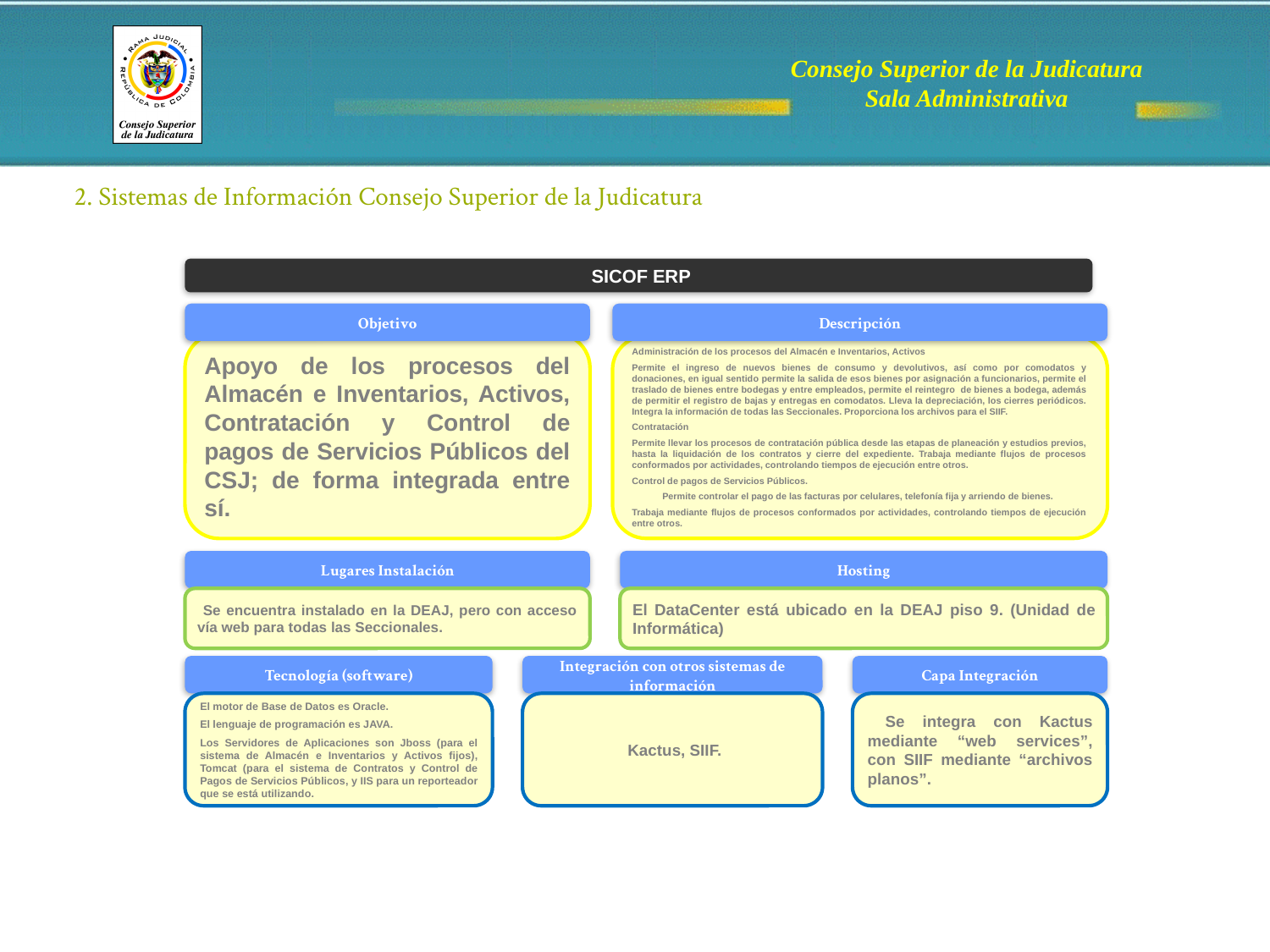

2. Sistemas de Información Consejo Superior de la Judicatura
 SICOF ERP
Objetivo
Descripción
Apoyo de los procesos del Almacén e Inventarios, Activos, Contratación y Control de pagos de Servicios Públicos del CSJ; de forma integrada entre sí.
Administración de los procesos del Almacén e Inventarios, Activos
Permite el ingreso de nuevos bienes de consumo y devolutivos, así como por comodatos y donaciones, en igual sentido permite la salida de esos bienes por asignación a funcionarios, permite el traslado de bienes entre bodegas y entre empleados, permite el reintegro  de bienes a bodega, además de permitir el registro de bajas y entregas en comodatos. Lleva la depreciación, los cierres periódicos. Integra la información de todas las Seccionales. Proporciona los archivos para el SIIF.
Contratación
Permite llevar los procesos de contratación pública desde las etapas de planeación y estudios previos, hasta la liquidación de los contratos y cierre del expediente. Trabaja mediante flujos de procesos conformados por actividades, controlando tiempos de ejecución entre otros.
Control de pagos de Servicios Públicos.
            Permite controlar el pago de las facturas por celulares, telefonía fija y arriendo de bienes.
Trabaja mediante flujos de procesos conformados por actividades, controlando tiempos de ejecución entre otros.
Hosting
Lugares Instalación
 Se encuentra instalado en la DEAJ, pero con acceso vía web para todas las Seccionales.
El DataCenter está ubicado en la DEAJ piso 9. (Unidad de Informática)
Tecnología (software)
Integración con otros sistemas de información
Capa Integración
El motor de Base de Datos es Oracle.
El lenguaje de programación es JAVA.
Los Servidores de Aplicaciones son Jboss (para el sistema de Almacén e Inventarios y Activos fijos), Tomcat (para el sistema de Contratos y Control de Pagos de Servicios Públicos, y IIS para un reporteador que se está utilizando.
 Kactus, SIIF.
 Se integra con Kactus mediante “web services”, con SIIF mediante “archivos planos”.